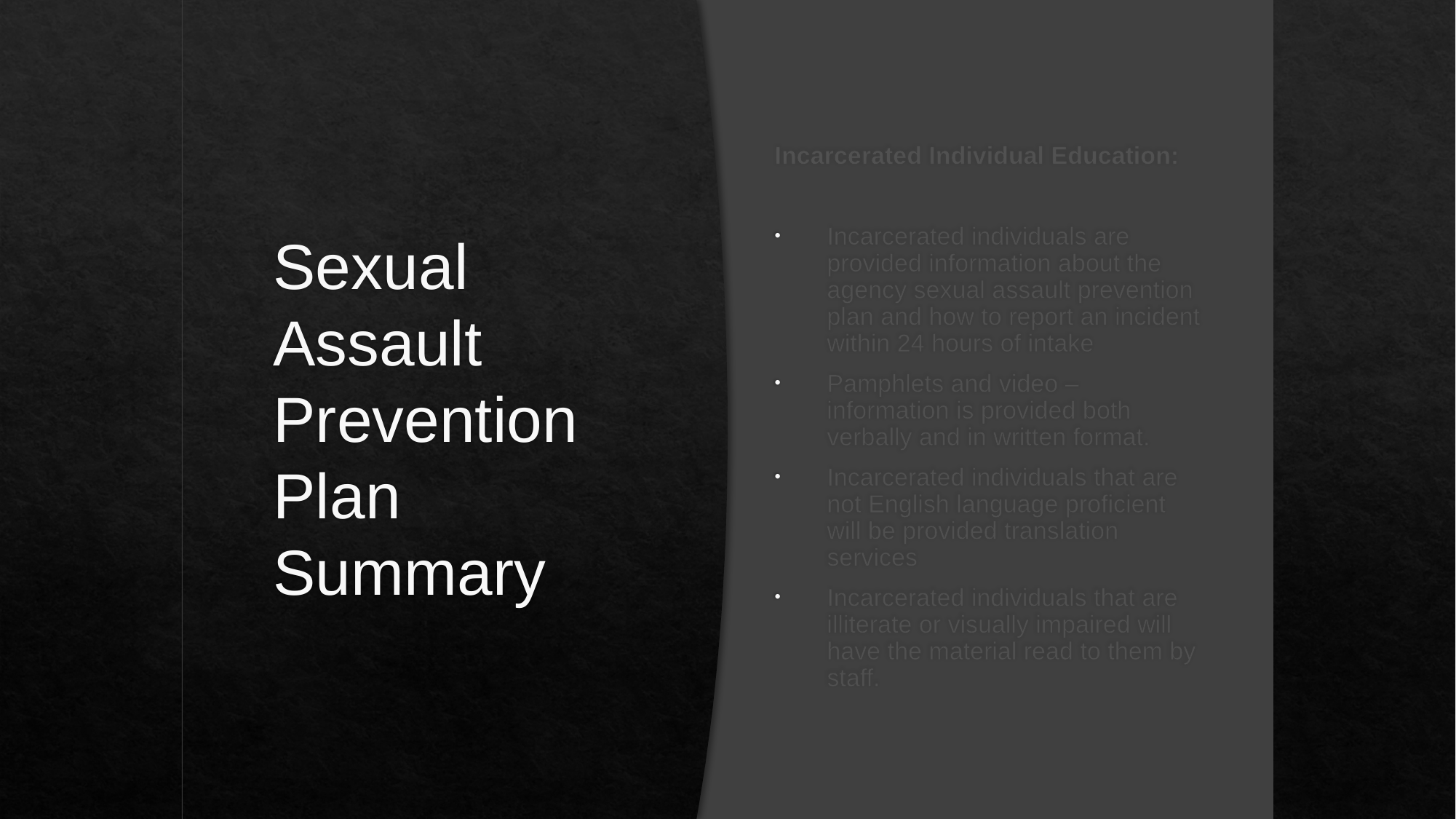

# Sexual Assault Prevention Plan Summary
Incarcerated Individual Education:

Incarcerated individuals are provided information about the agency sexual assault prevention plan and how to report an incident within 24 hours of intake
Pamphlets and video – information is provided both verbally and in written format.
Incarcerated individuals that are not English language proficient will be provided translation services
Incarcerated individuals that are illiterate or visually impaired will have the material read to them by staff.